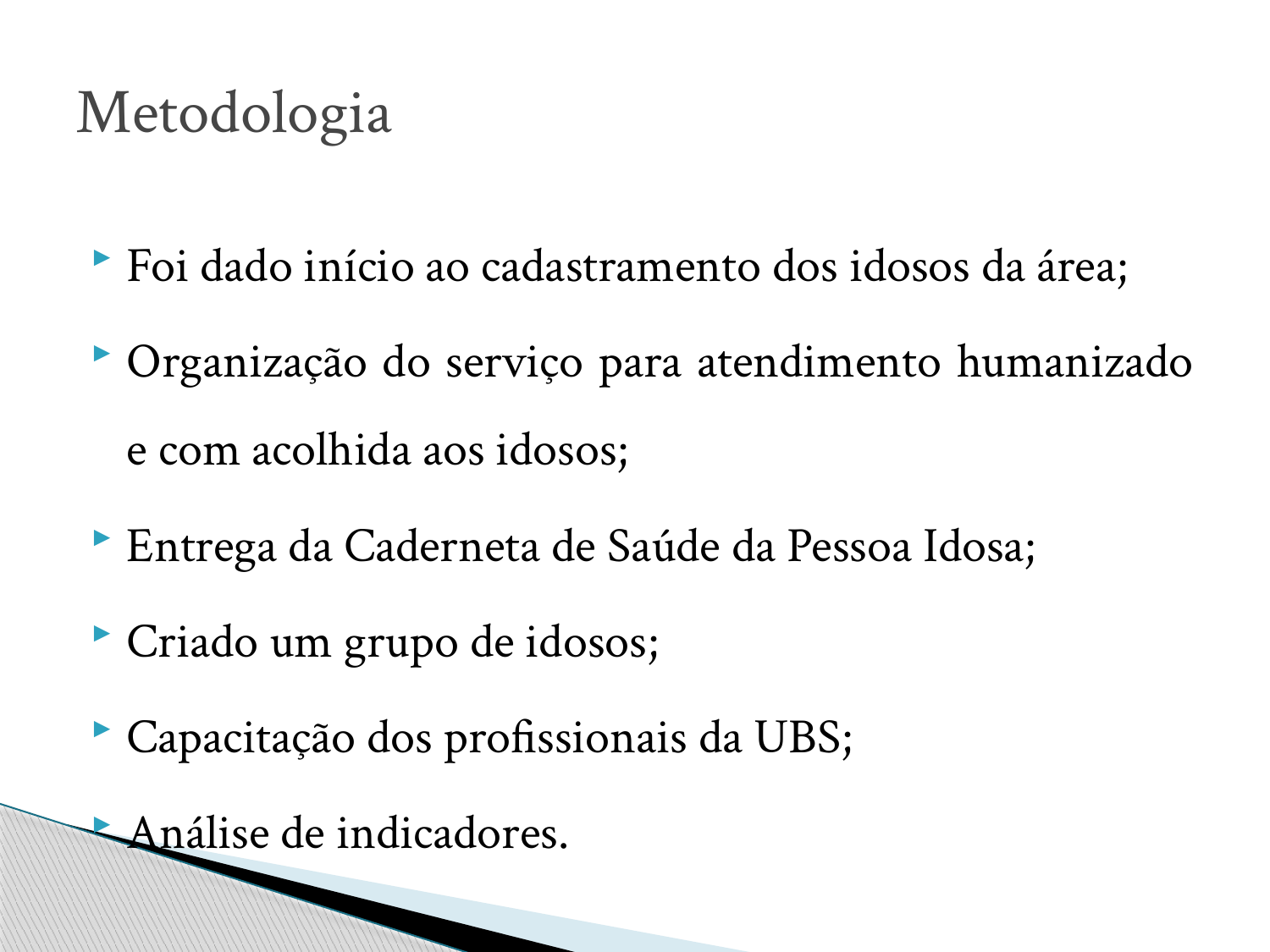

# Metodologia
Foi dado início ao cadastramento dos idosos da área;
Organização do serviço para atendimento humanizado e com acolhida aos idosos;
Entrega da Caderneta de Saúde da Pessoa Idosa;
Criado um grupo de idosos;
Capacitação dos profissionais da UBS;
Análise de indicadores.